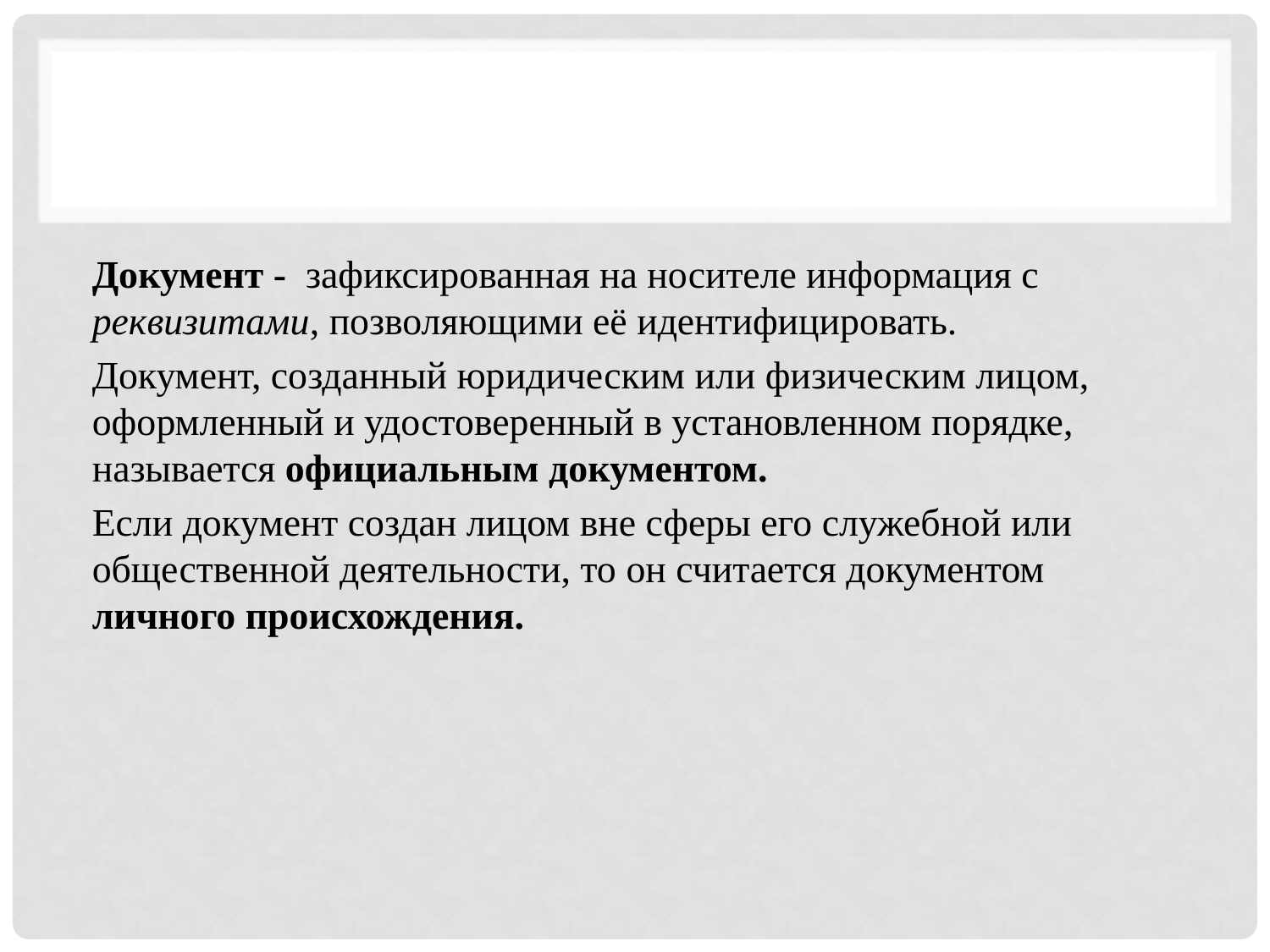

#
Документ -  зафиксированная на носителе информация с реквизитами, позволяющими её идентифицировать.
Документ, созданный юридическим или физическим лицом, оформленный и удостоверенный в установленном порядке, называется официальным документом.
Если документ создан лицом вне сферы его служебной или общественной деятельности, то он считается документом личного происхождения.